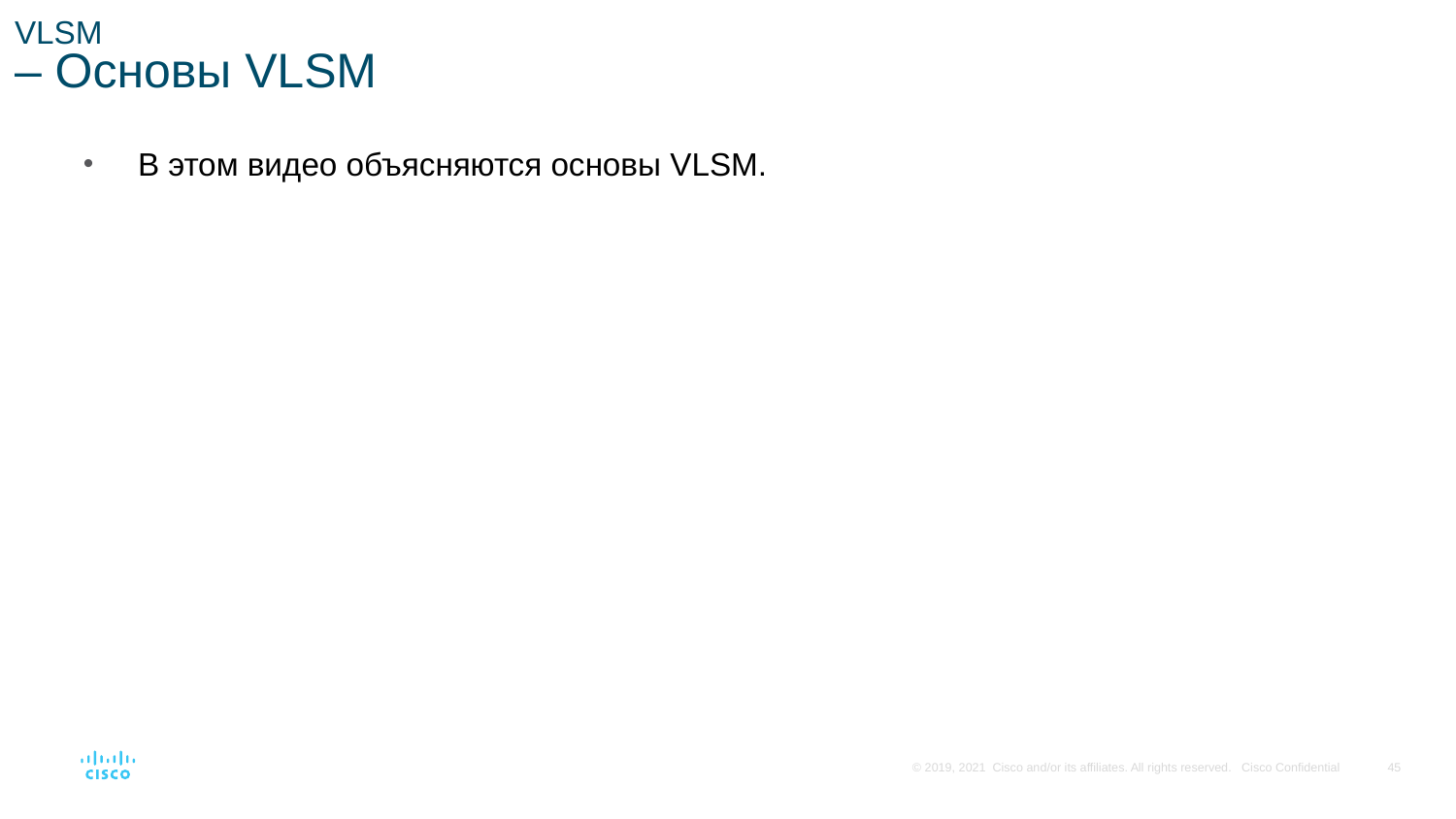

# VLSM – Основы VLSM
В этом видео объясняются основы VLSM.